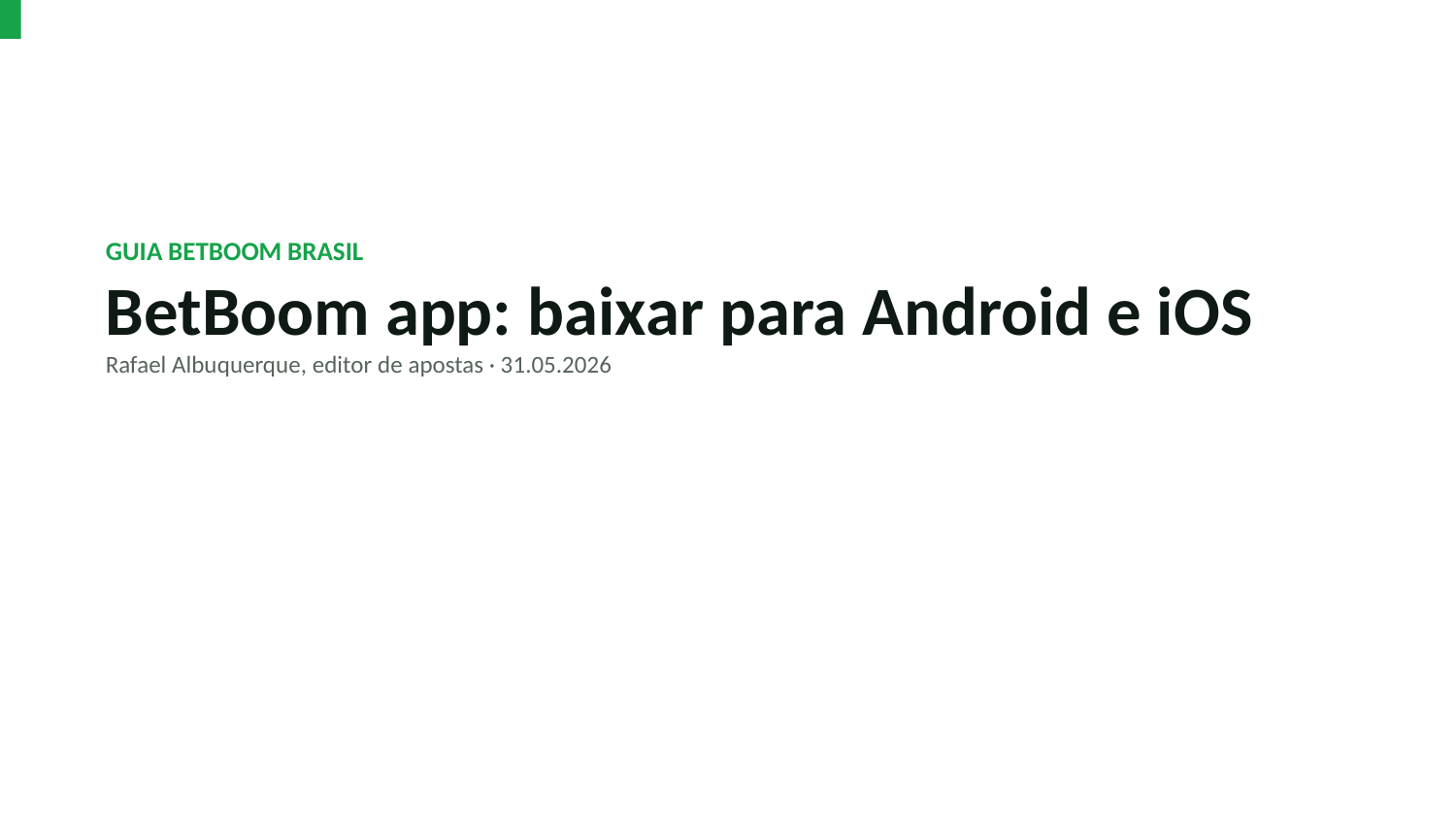

GUIA BETBOOM BRASIL
BetBoom app: baixar para Android e iOS
Rafael Albuquerque, editor de apostas · 31.05.2026